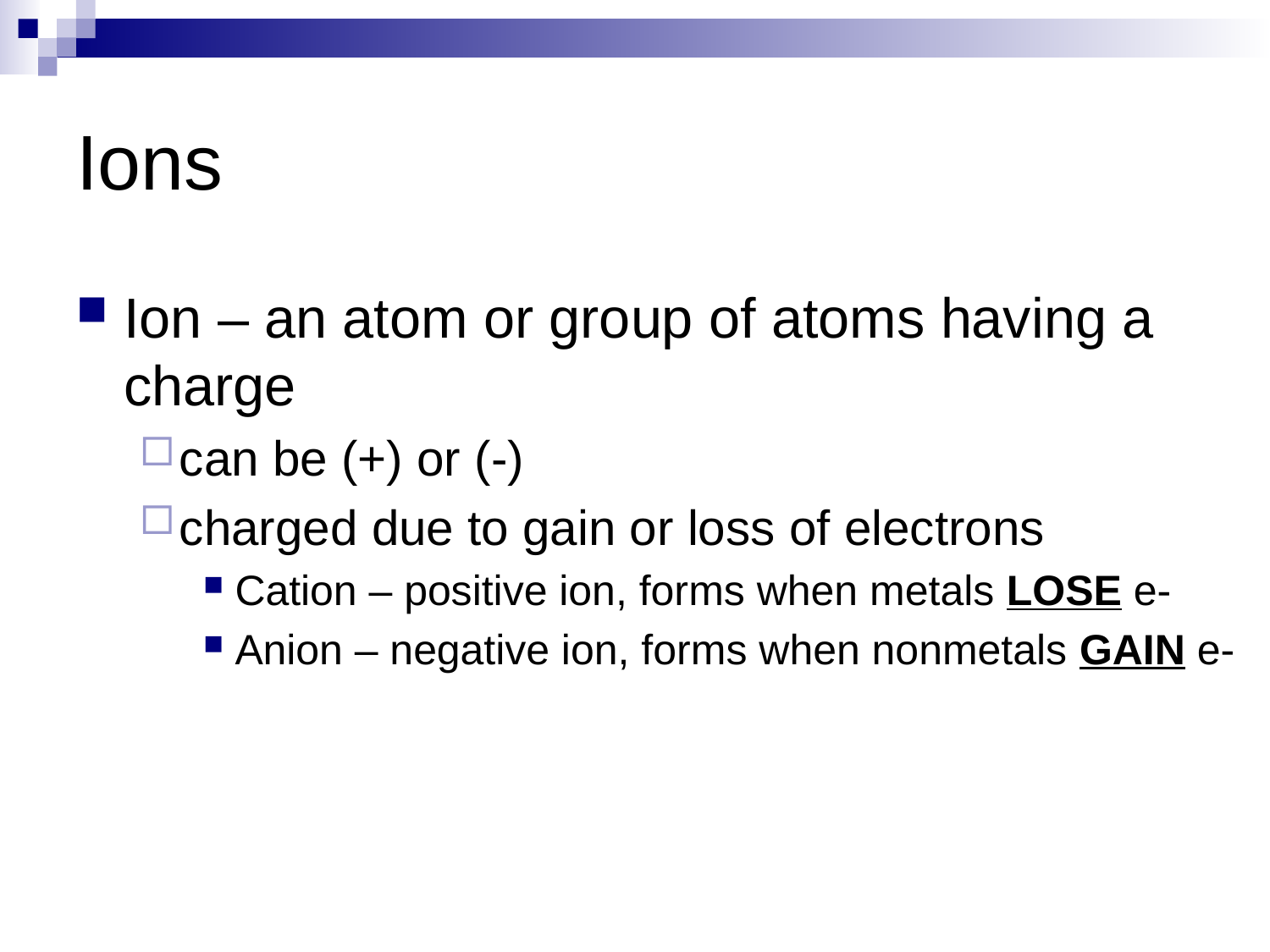

# Ions
Ion – an atom or group of atoms having a charge
can be (+) or (-)
charged due to gain or loss of electrons
Cation – positive ion, forms when metals LOSE e-
Anion – negative ion, forms when nonmetals GAIN e-